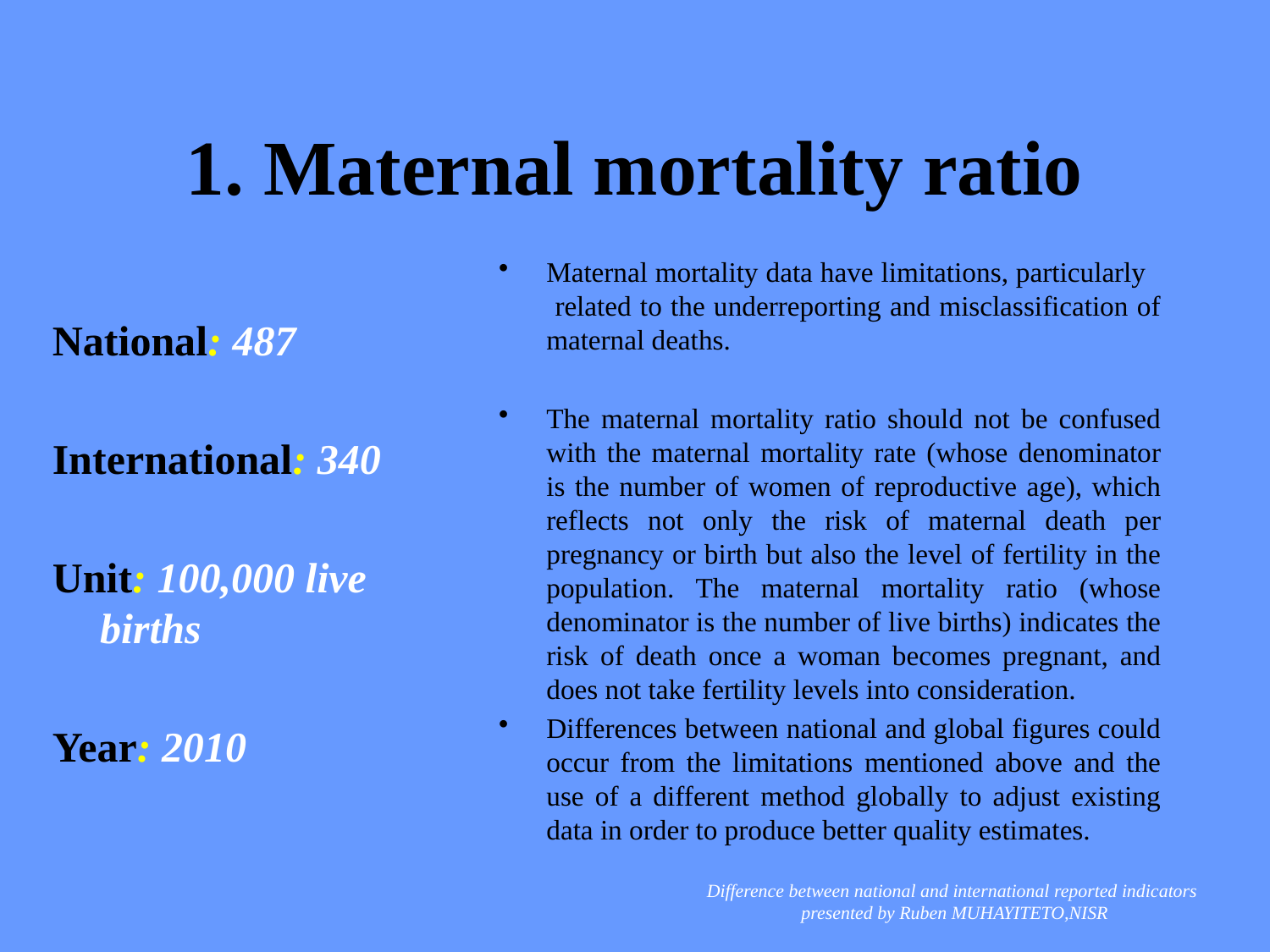

# 1. Maternal mortality ratio

National: 487

International: 340

Unit: 100,000 live births

Year: 2010
Maternal mortality data have limitations, particularly    related to the underreporting and misclassification of maternal deaths.

The maternal mortality ratio should not be confused with the maternal mortality rate (whose denominator is the number of women of reproductive age), which reflects not only the risk of maternal death per pregnancy or birth but also the level of fertility in the population. The maternal mortality ratio (whose denominator is the number of live births) indicates the risk of death once a woman becomes pregnant, and does not take fertility levels into consideration.
Differences between national and global figures could occur from the limitations mentioned above and the use of a different method globally to adjust existing data in order to produce better quality estimates.

Difference between national and international reported indicators
 presented by Ruben MUHAYITETO,NISR